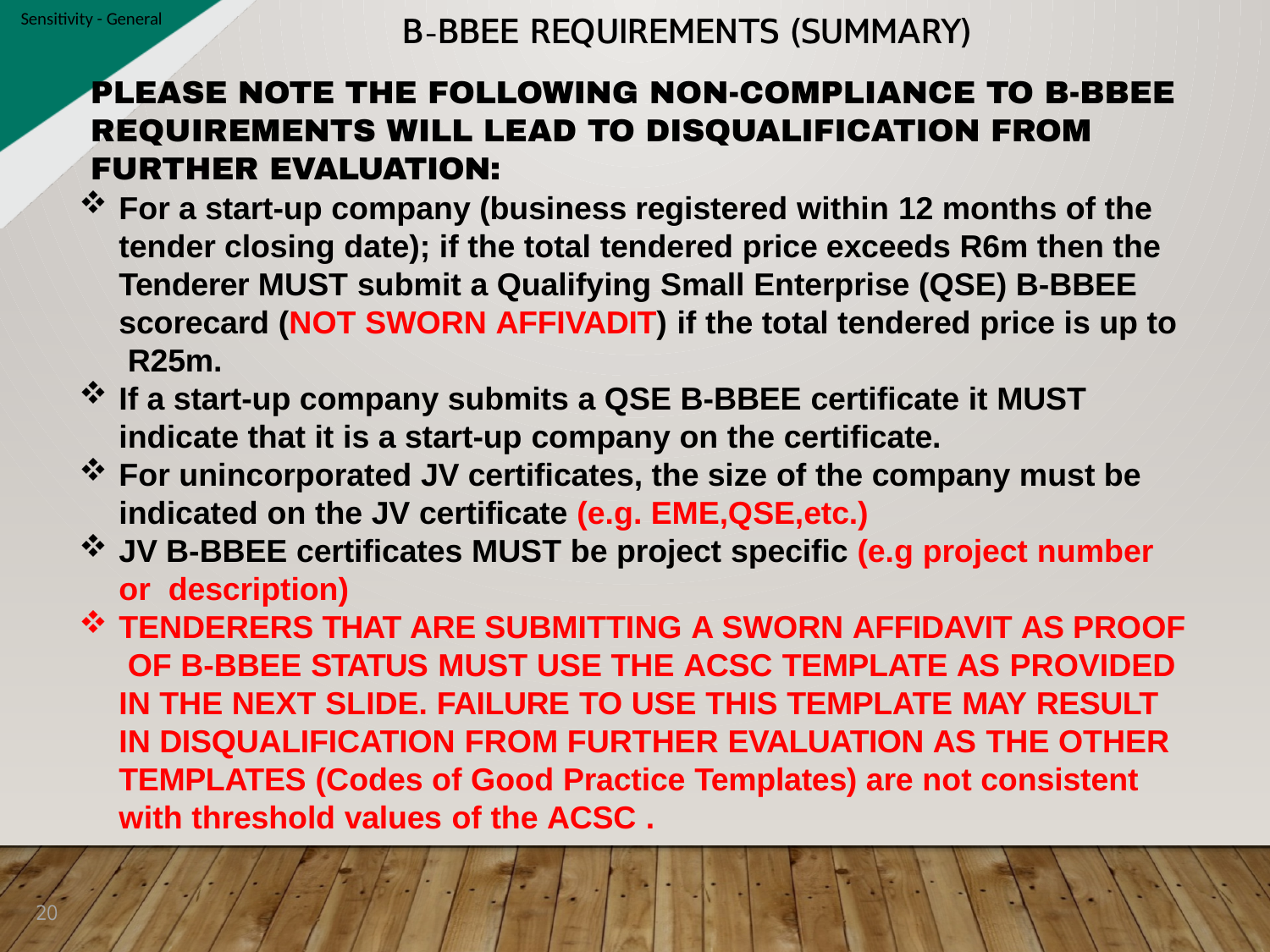

B-BBEE REQUIREMENTS (Summary)
PLEASE NOTE THE FOLLOWING NON-COMPLIANCE TO B-BBEE  REQUIREMENTS WILL LEAD TO DISQUALIFICATION FROM  FURTHER EVALUATION:
For a start-up company (business registered within 12 months of the  tender closing date); if the total tendered price exceeds R6m then the  Tenderer MUST submit a Qualifying Small Enterprise (QSE) B-BBEE  scorecard (NOT SWORN AFFIVADIT) if the total tendered price is up to  R25m.
If a start-up company submits a QSE B-BBEE certificate it MUST
indicate that it is a start-up company on the certificate.
For unincorporated JV certificates, the size of the company must be  indicated on the JV certificate (e.g. EME,QSE,etc.)
JV B-BBEE certificates MUST be project specific (e.g project number or  description)
TENDERERS THAT ARE SUBMITTING A SWORN AFFIDAVIT AS PROOF  OF B-BBEE STATUS MUST USE THE ACSC TEMPLATE AS PROVIDED  IN THE NEXT SLIDE. FAILURE TO USE THIS TEMPLATE MAY RESULT  IN DISQUALIFICATION FROM FURTHER EVALUATION AS THE OTHER  TEMPLATES (Codes of Good Practice Templates) are not consistent  with threshold values of the ACSC .